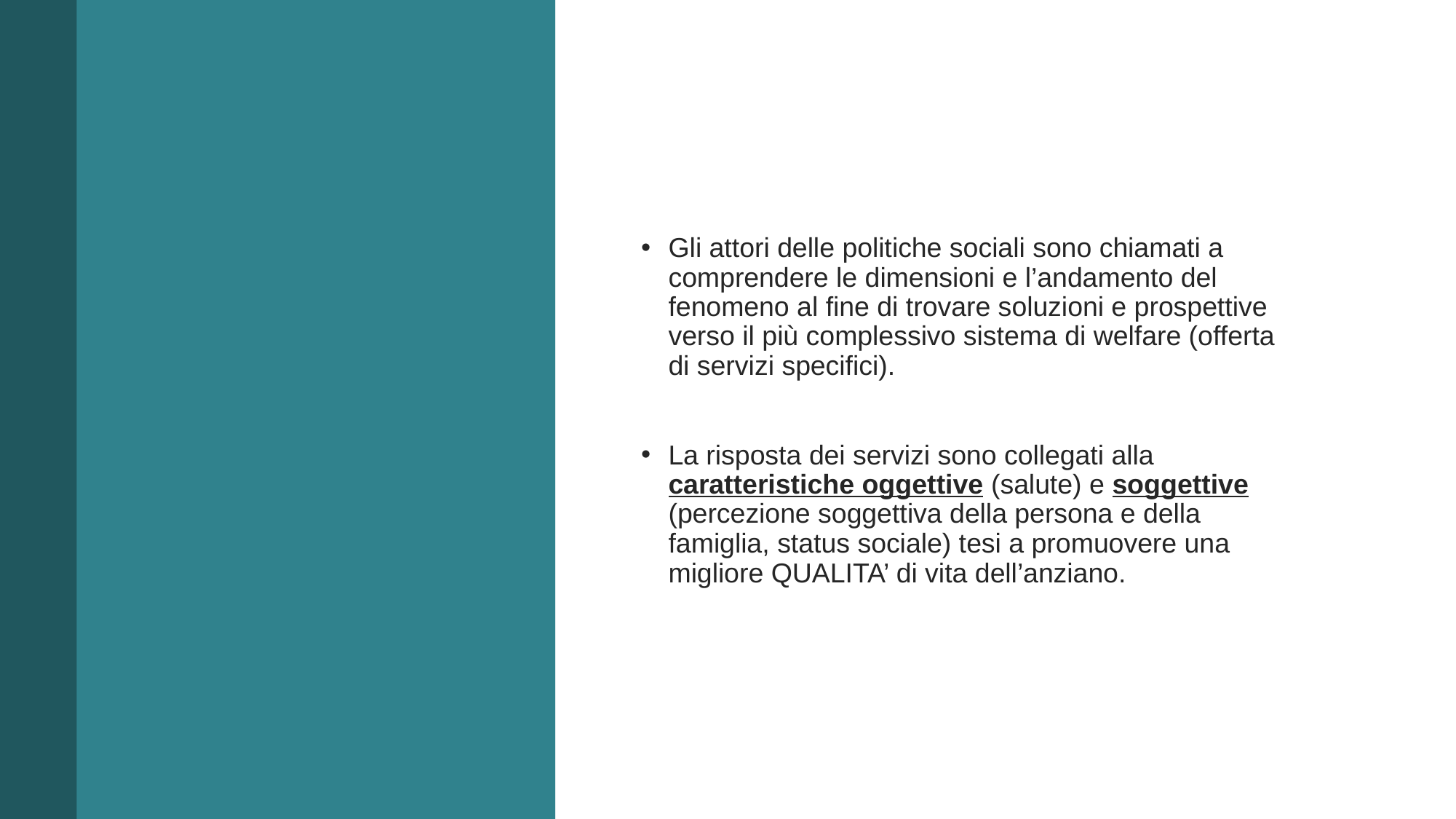

Gli attori delle politiche sociali sono chiamati a comprendere le dimensioni e l’andamento del fenomeno al fine di trovare soluzioni e prospettive verso il più complessivo sistema di welfare (offerta di servizi specifici).

La risposta dei servizi sono collegati alla caratteristiche oggettive (salute) e soggettive (percezione soggettiva della persona e della famiglia, status sociale) tesi a promuovere una migliore QUALITA’ di vita dell’anziano.